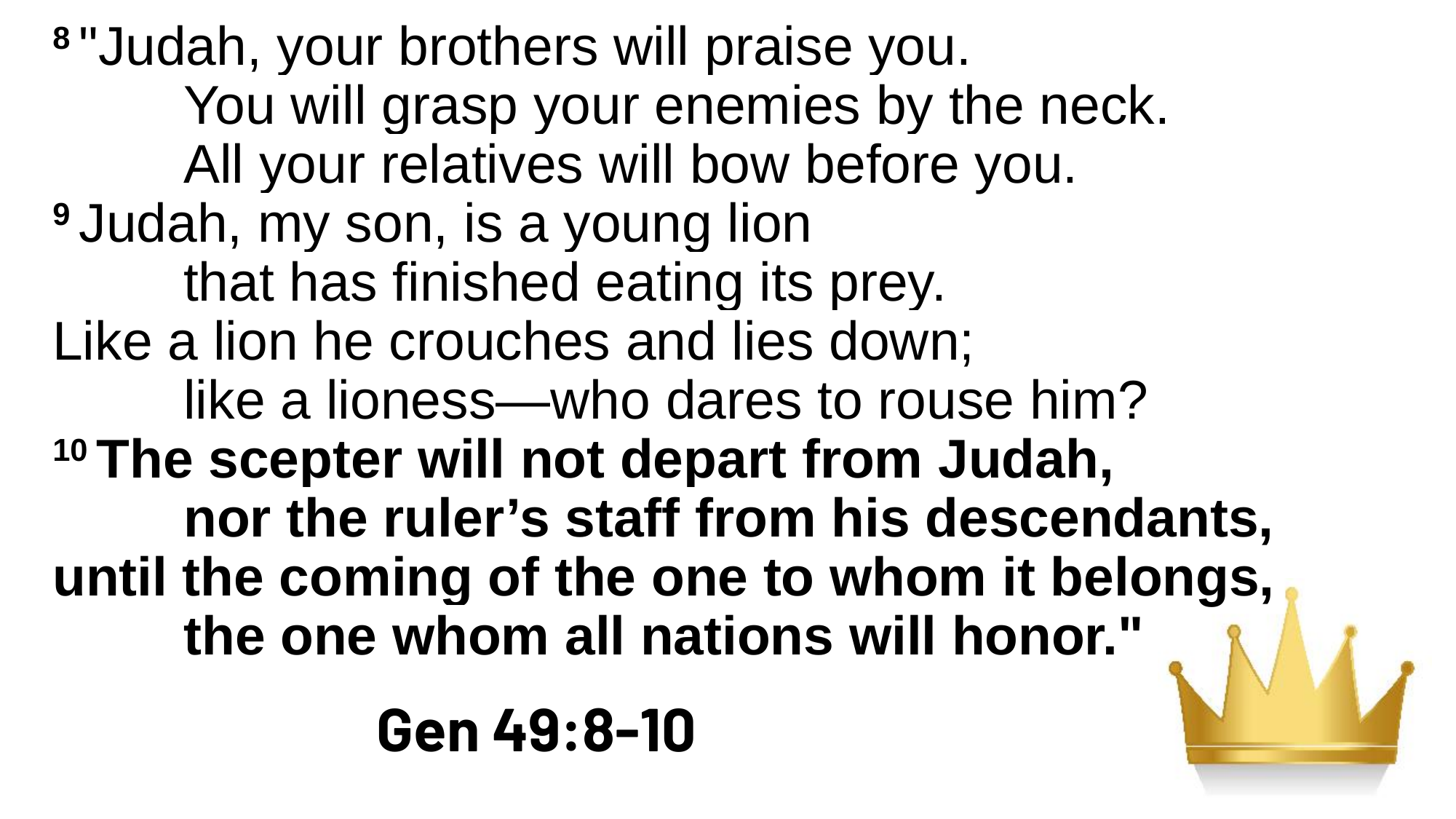

8 "Judah, your brothers will praise you.
    You will grasp your enemies by the neck.
    All your relatives will bow before you.
9 Judah, my son, is a young lion
    that has finished eating its prey.
Like a lion he crouches and lies down;
    like a lioness—who dares to rouse him?
10 The scepter will not depart from Judah,
    nor the ruler’s staff from his descendants,
until the coming of the one to whom it belongs,
    the one whom all nations will honor."
Gen 49:8-10